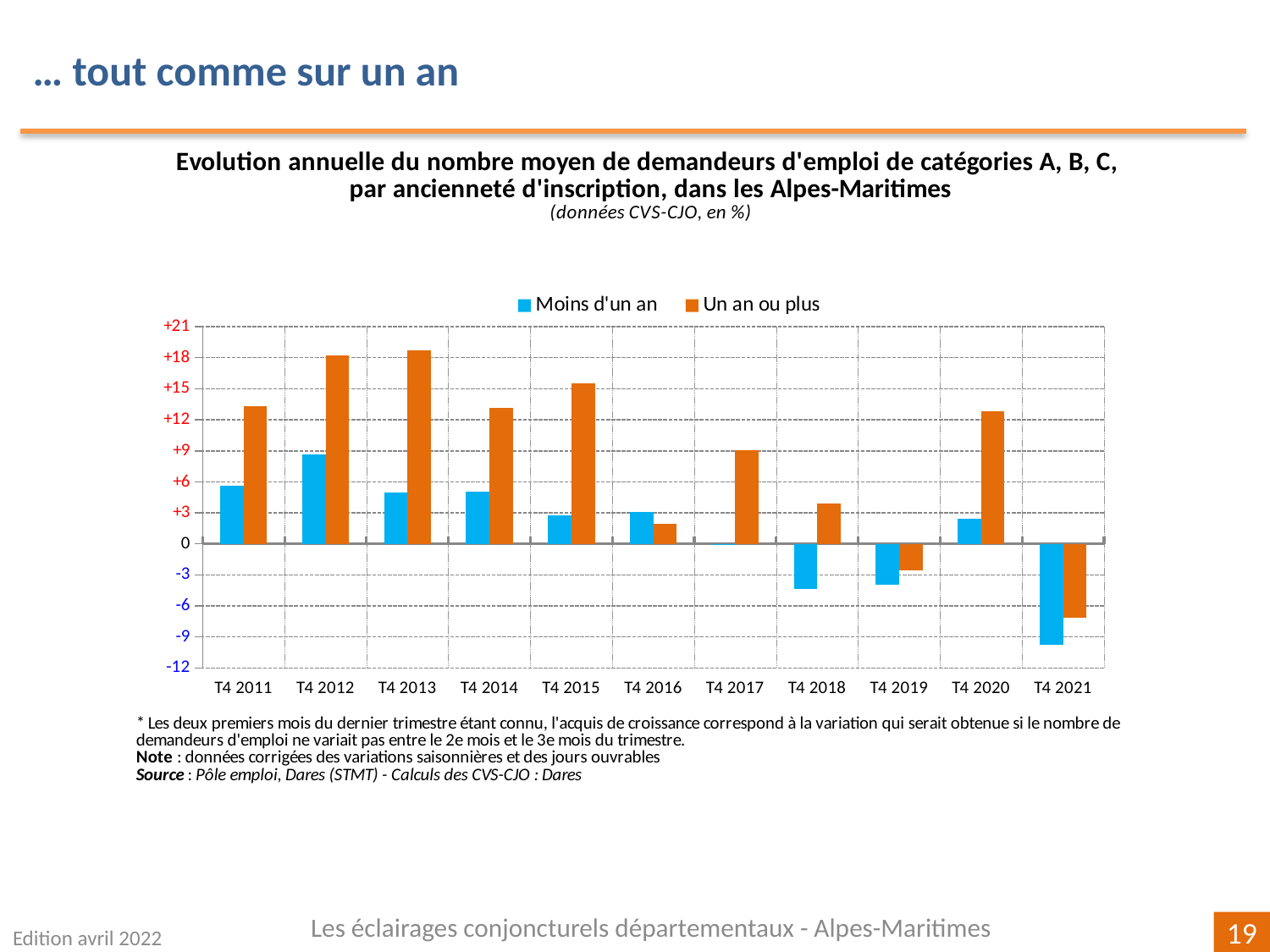

… tout comme sur un an

### Chart

| Category |  |  |
|---|---|---|
| T4 2011 | 5.6084421813888286 | 13.347420320478953 |
| T4 2012 | 8.685626441199057 | 18.253844958831735 |
| T4 2013 | 4.950495049504955 | 18.72044140830269 |
| T4 2014 | 5.078412153883849 | 13.145955516211139 |
| T4 2015 | 2.751705241065716 | 15.501222493887523 |
| T4 2016 | 3.058156028368786 | 1.9051651143099146 |
| T4 2017 | 0.00550539528738625 | 9.065226422933126 |
| T4 2018 | -4.404073768235617 | 3.908273655340544 |
| T4 2019 | -3.927440253383241 | -2.5735024561918007 |
| T4 2020 | 2.4036444284601055 | 12.823600240818788 |
| T4 2021 | -9.728400842893937 | -7.170490928495199 |
Les éclairages conjoncturels départementaux - Alpes-Maritimes
Edition avril 2022
19